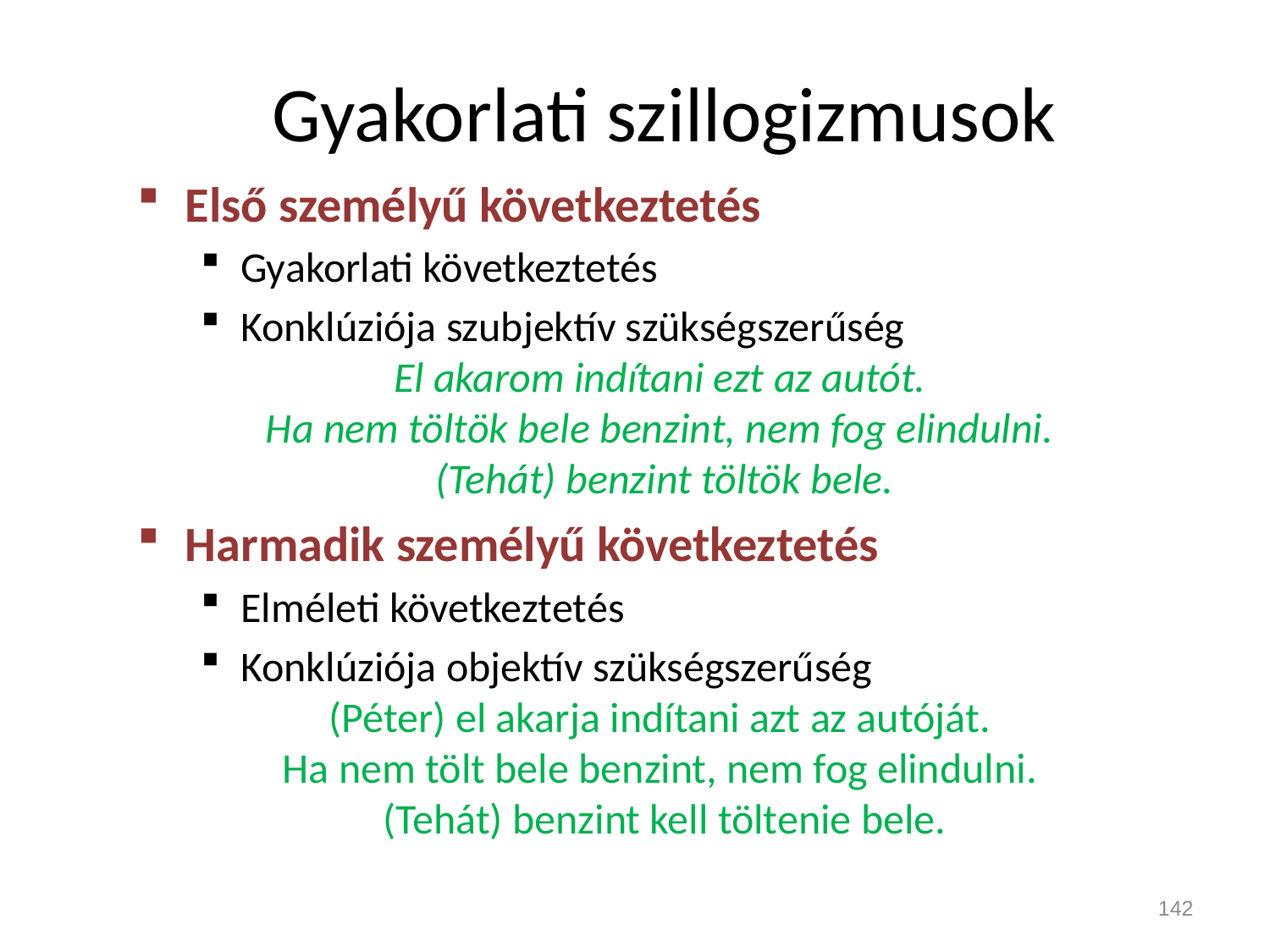

# Gyakorlati szillogizmusok
Első személyű következtetés
Gyakorlati következtetés
Konklúziója szubjektív szükségszerűség
El akarom indítani ezt az autót.
Ha nem töltök bele benzint, nem fog elindulni.
(Tehát) benzint töltök bele.
Harmadik személyű következtetés
Elméleti következtetés
Konklúziója objektív szükségszerűség
(Péter) el akarja indítani azt az autóját.
Ha nem tölt bele benzint, nem fog elindulni.
(Tehát) benzint kell töltenie bele.
142